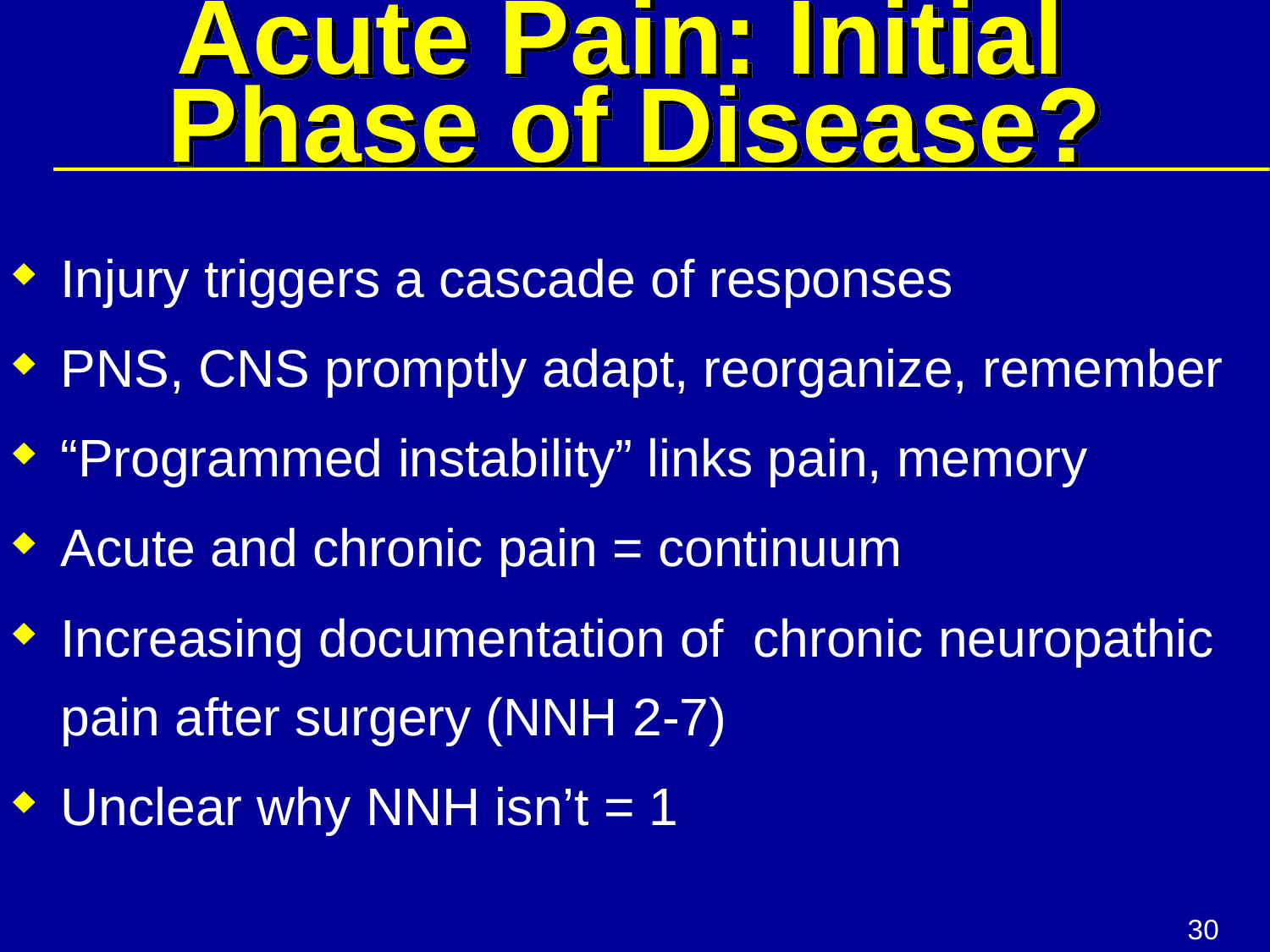

# Acute Pain: Initial Phase of Disease?
Injury triggers a cascade of responses
PNS, CNS promptly adapt, reorganize, remember
“Programmed instability” links pain, memory
Acute and chronic pain = continuum
Increasing documentation of  chronic neuropathic pain after surgery (NNH 2-7)
Unclear why NNH isn’t = 1